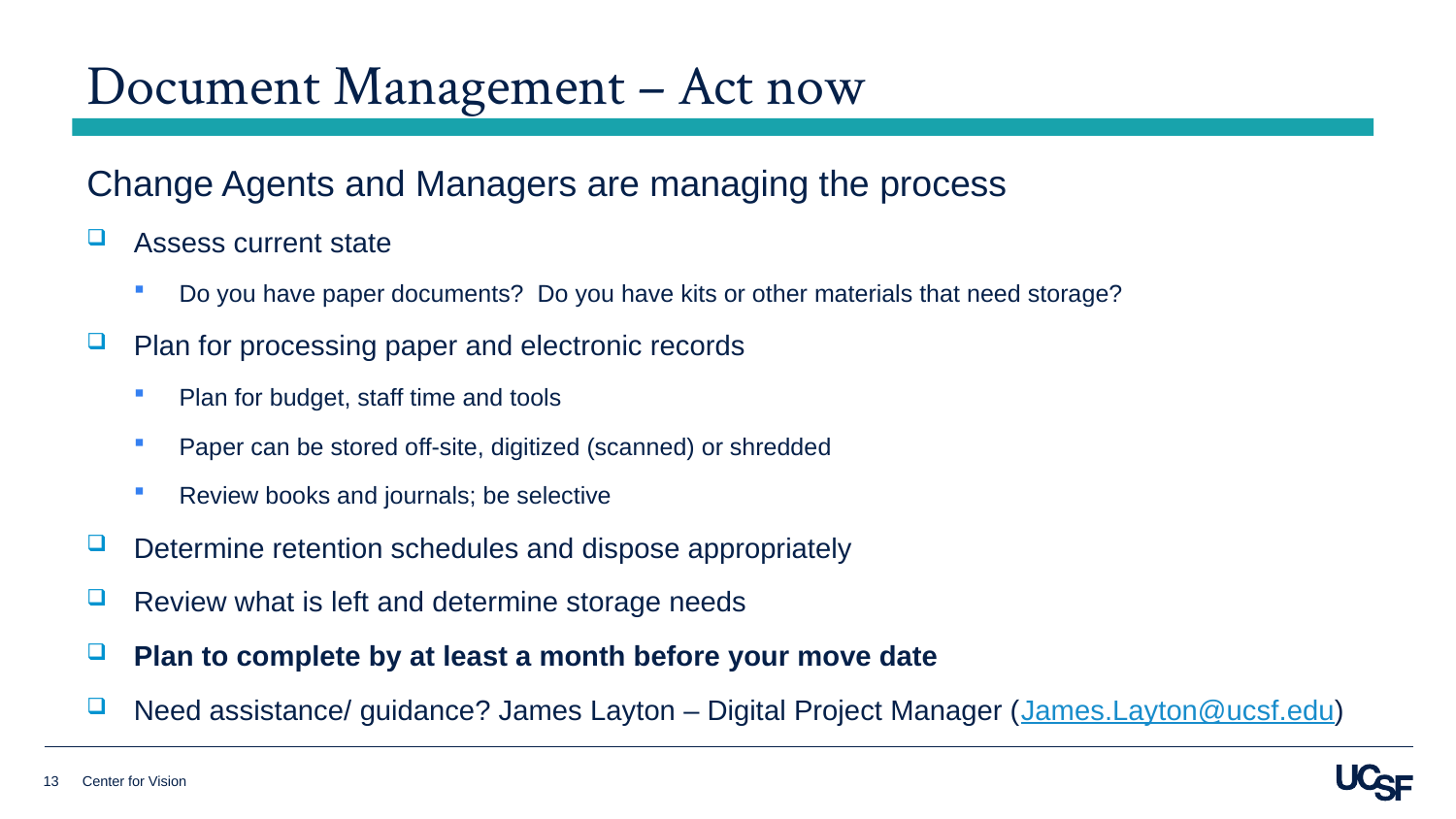

# Document Management – Act now

Change Agents and Managers are managing the process
Assess current state
Do you have paper documents?  Do you have kits or other materials that need storage?
Plan for processing paper and electronic records
Plan for budget, staff time and tools
Paper can be stored off-site, digitized (scanned) or shredded
Review books and journals; be selective
Determine retention schedules and dispose appropriately
Review what is left and determine storage needs
Plan to complete by at least a month before your move date
Need assistance/ guidance? James Layton – Digital Project Manager (James.Layton@ucsf.edu)

13
Center for Vision